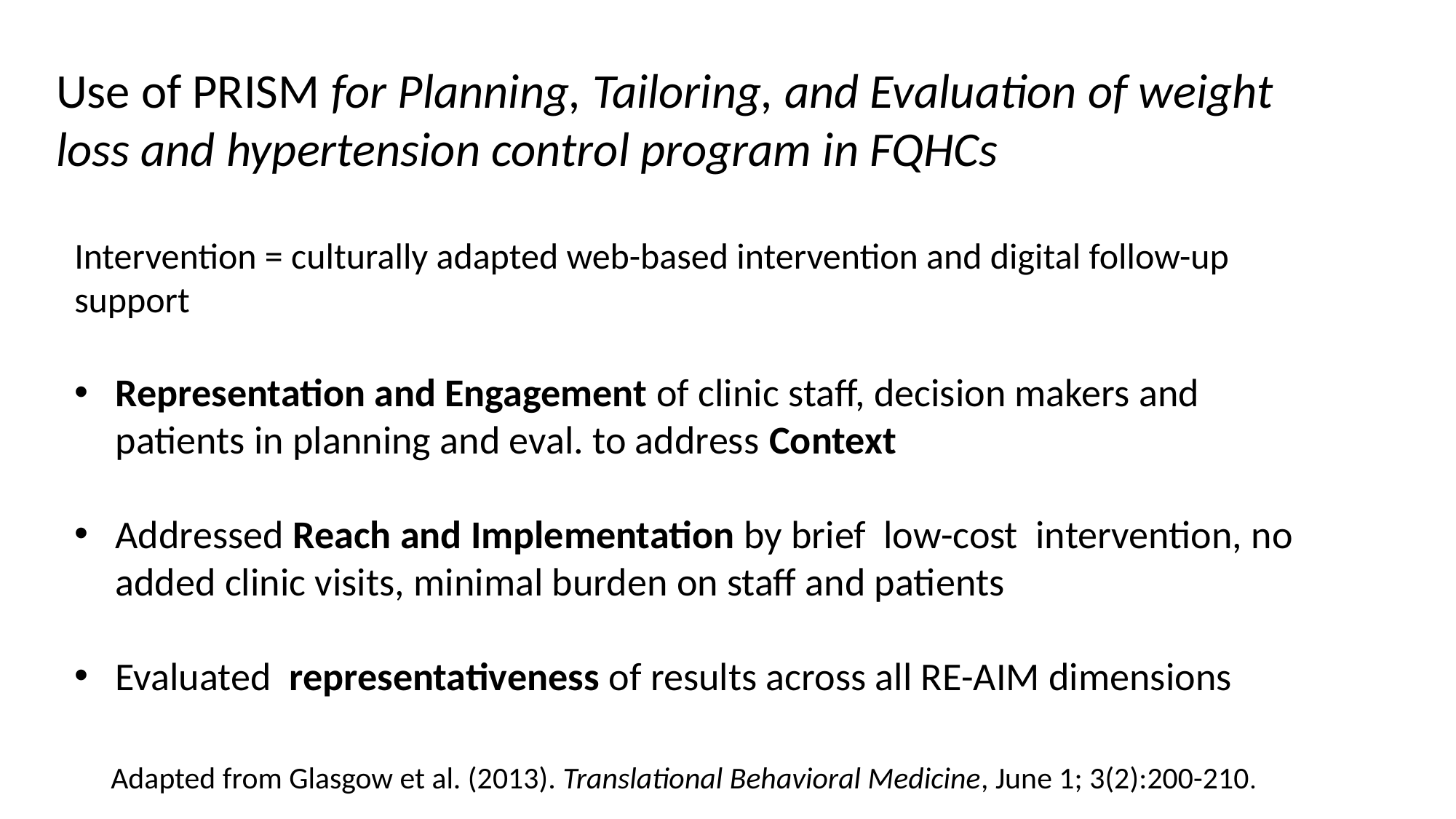

Use of PRISM for Planning, Tailoring, and Evaluation of weight loss and hypertension control program in FQHCs
Intervention = culturally adapted web-based intervention and digital follow-up support

Representation and Engagement of clinic staff, decision makers and patients in planning and eval. to address Context

Addressed Reach and Implementation by brief  low-cost  intervention, no added clinic visits, minimal burden on staff and patients

Evaluated  representativeness of results across all RE-AIM dimensions
Adapted from Glasgow et al. (2013). Translational Behavioral Medicine, June 1; 3(2):200-210.